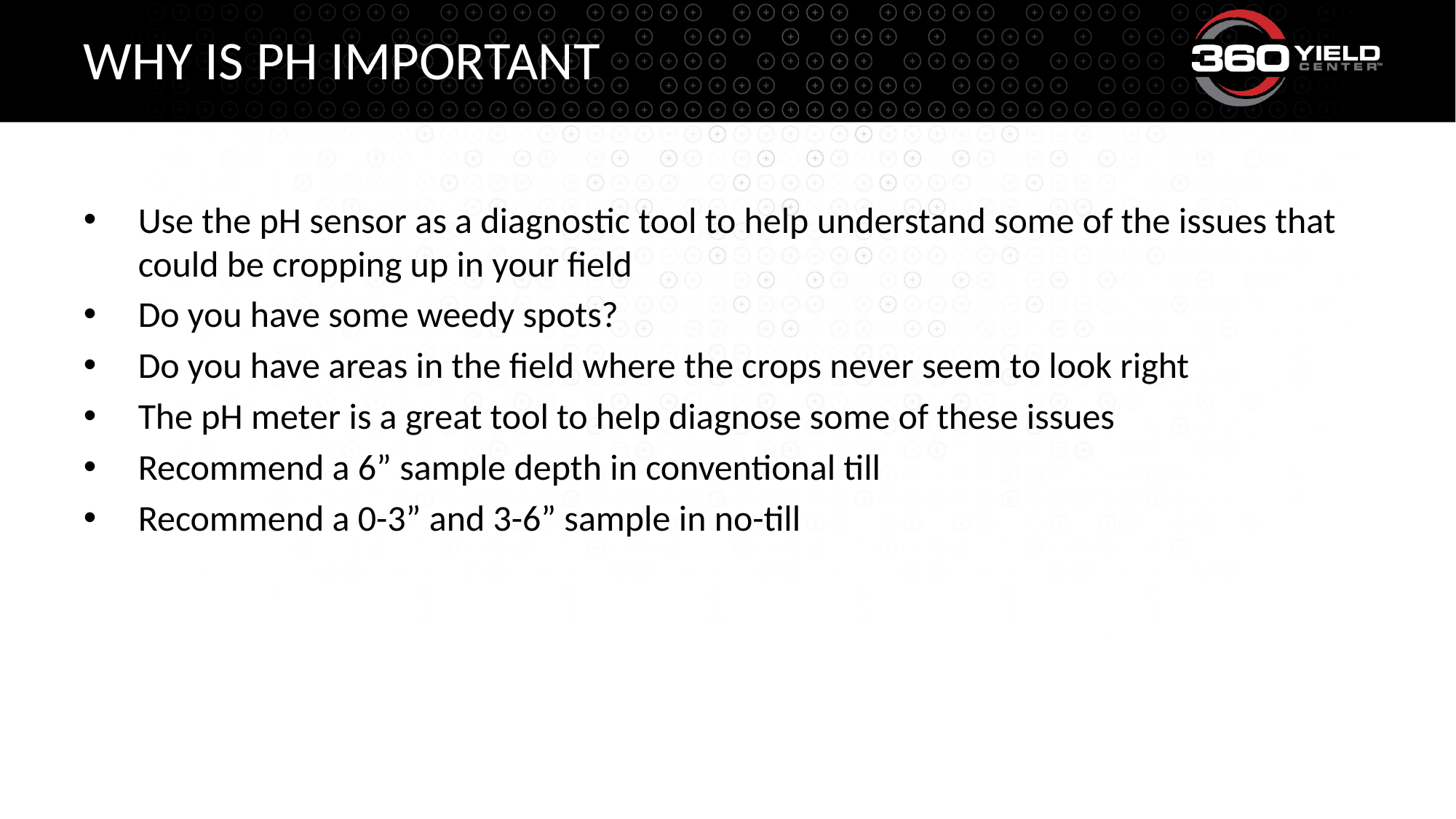

# Why is ph important
Use the pH sensor as a diagnostic tool to help understand some of the issues that could be cropping up in your field
Do you have some weedy spots?
Do you have areas in the field where the crops never seem to look right
The pH meter is a great tool to help diagnose some of these issues
Recommend a 6” sample depth in conventional till
Recommend a 0-3” and 3-6” sample in no-till